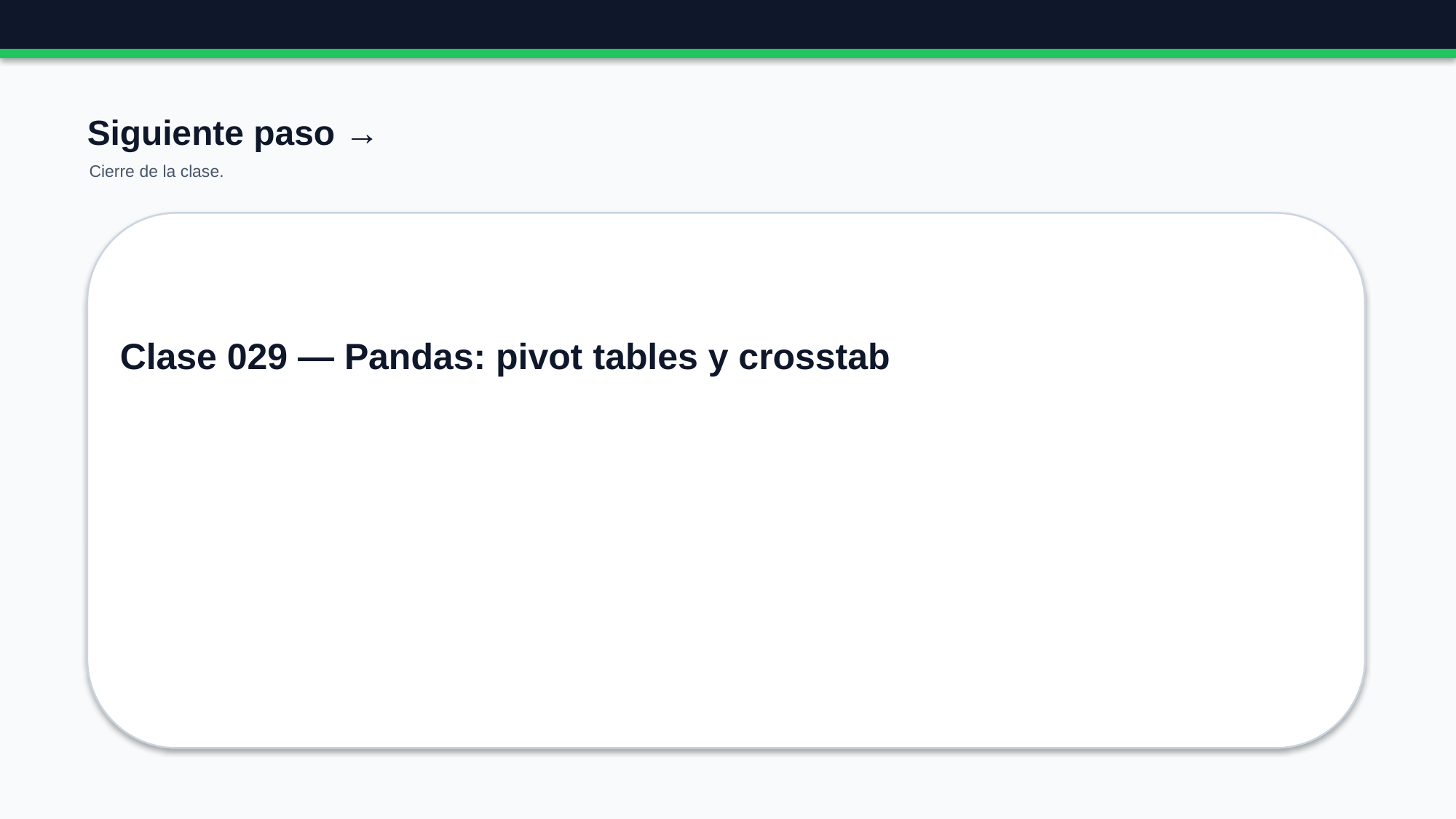

Siguiente paso →
Cierre de la clase.

Clase 029 — Pandas: pivot tables y crosstab